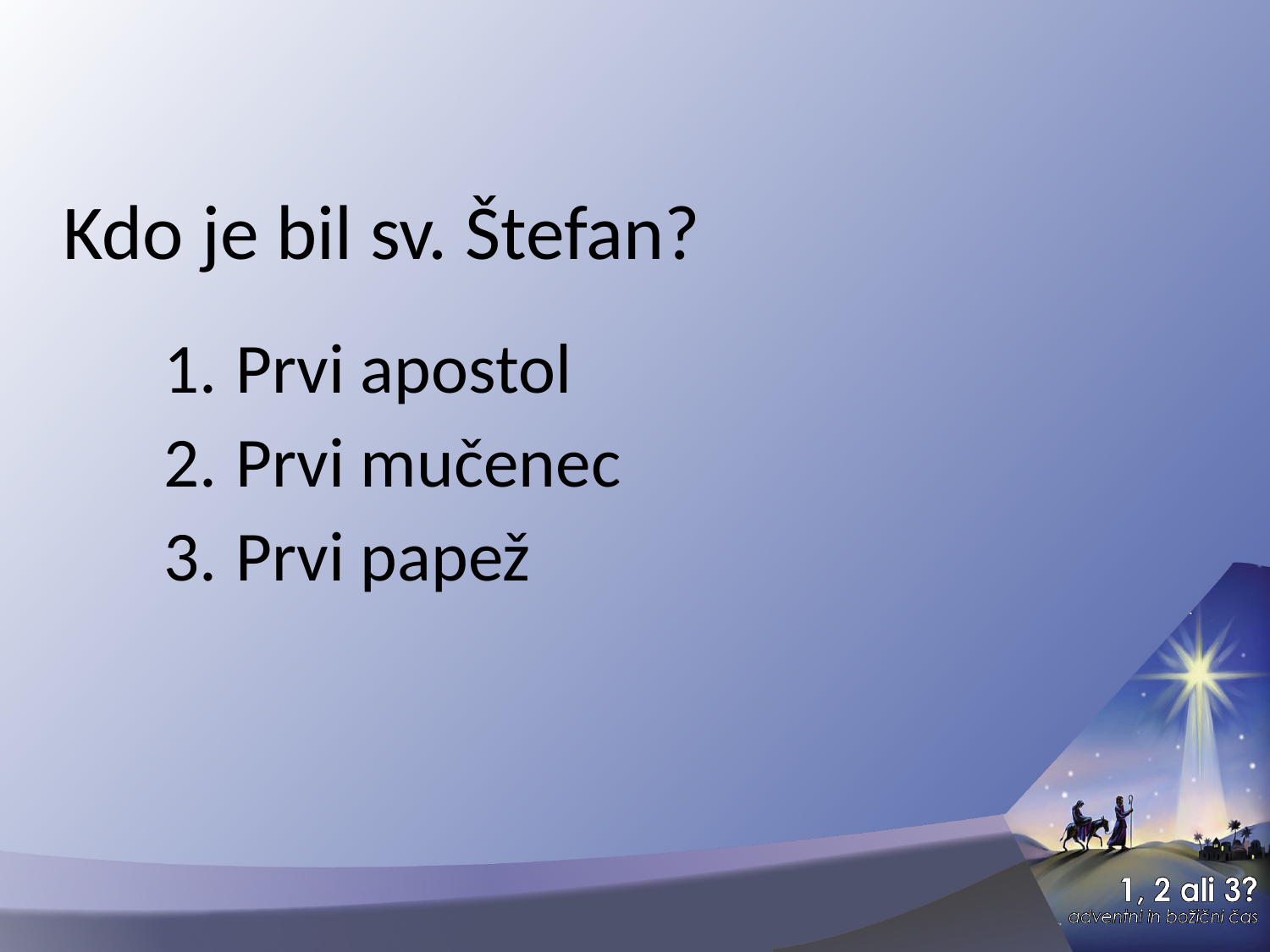

# Kdo je bil sv. Štefan?
Prvi apostol
Prvi mučenec
Prvi papež